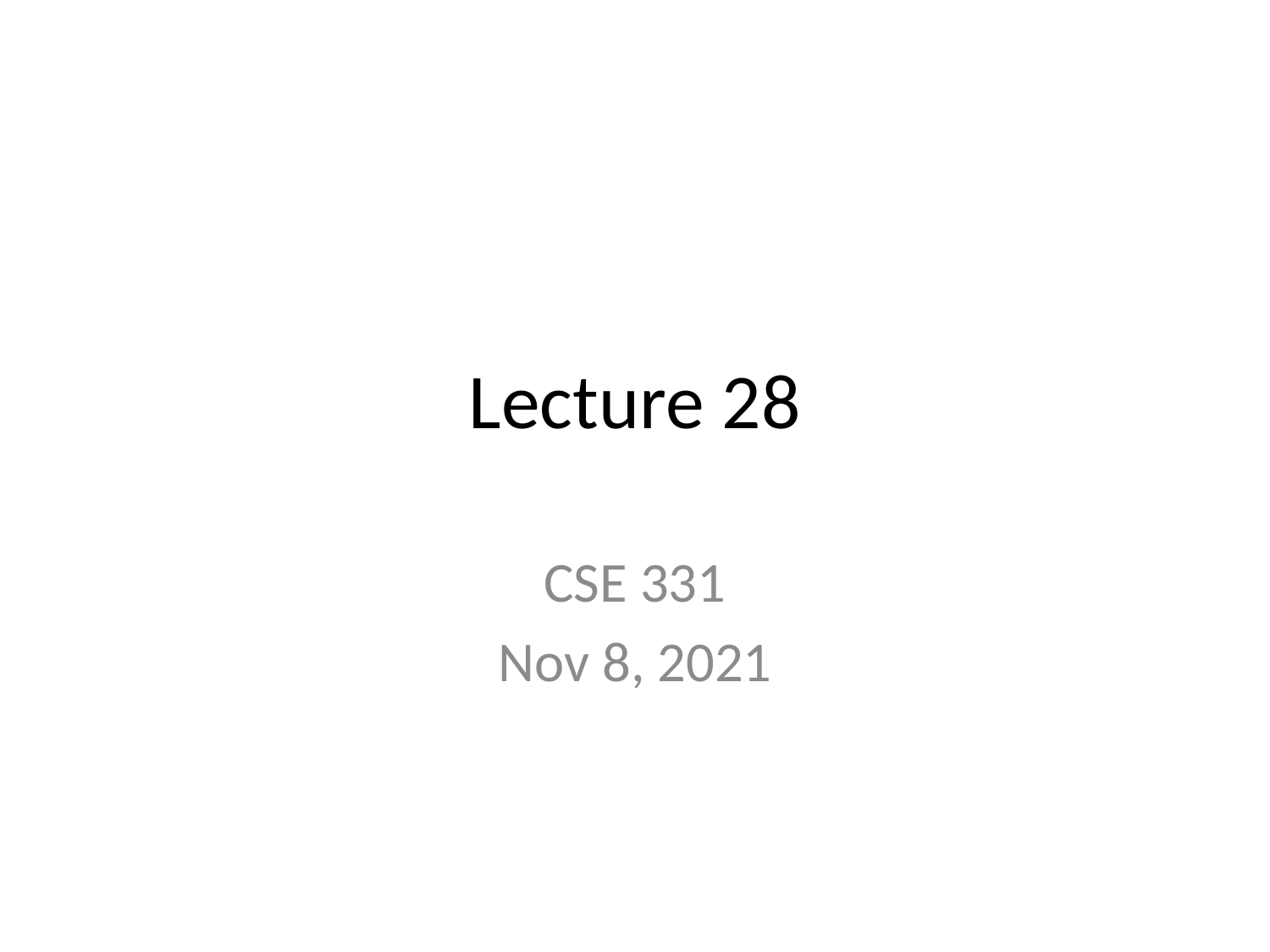

# Lecture 28
CSE 331
Nov 8, 2021